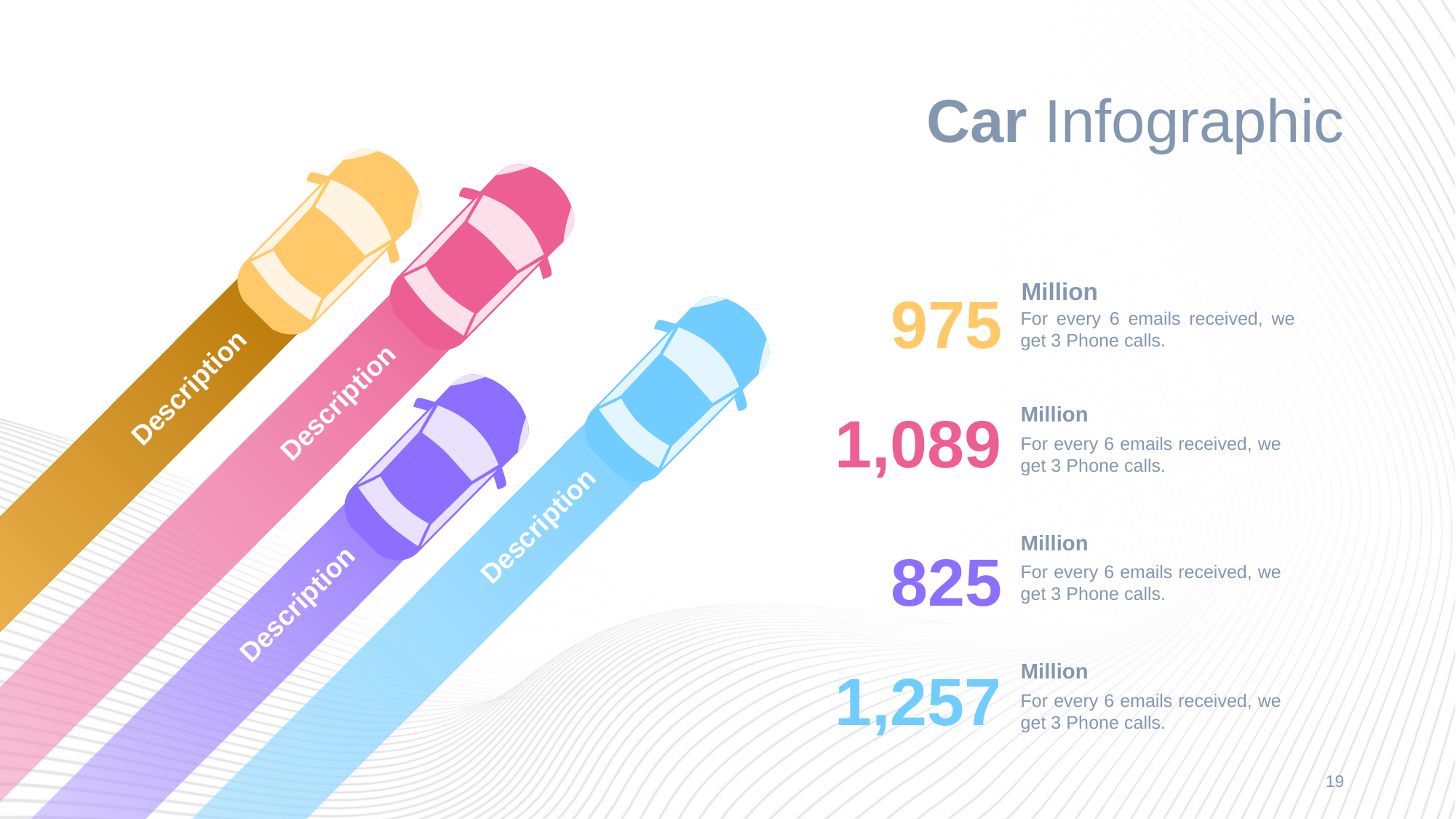

# Car Infographic

Description

Description

Description

Million
975
For every 6 emails received, we get 3 Phone calls.

Description

1,089
Million
For every 6 emails received, we get 3 Phone calls.
Million
825
For every 6 emails received, we get 3 Phone calls.
Million
1,257
For every 6 emails received, we get 3 Phone calls.
19